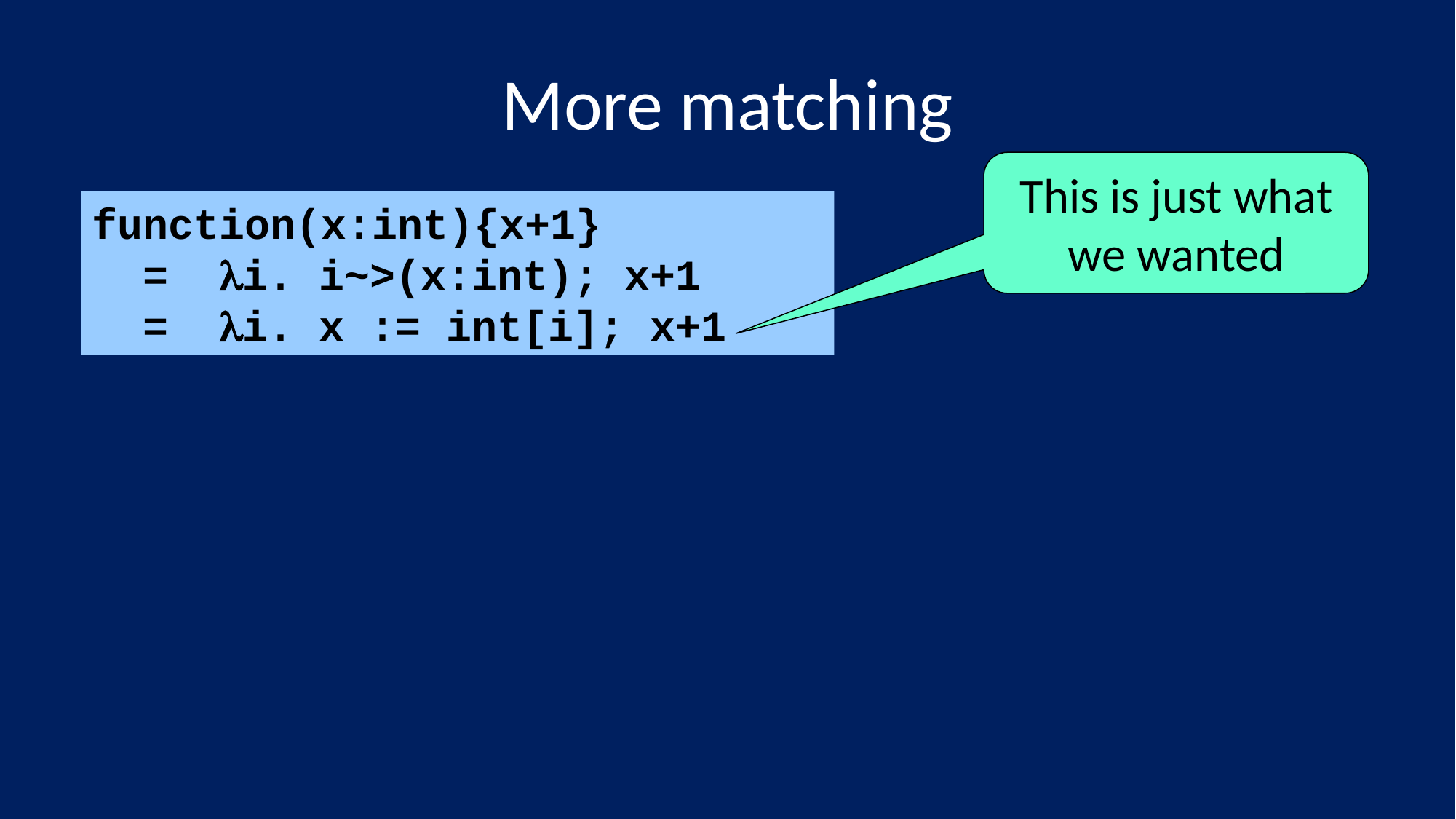

# More matching
This is just what we wanted

function(x:int){x+1}
  =  λi. i~>(x:int); x+1
  =  λi. x := int[i]; x+1